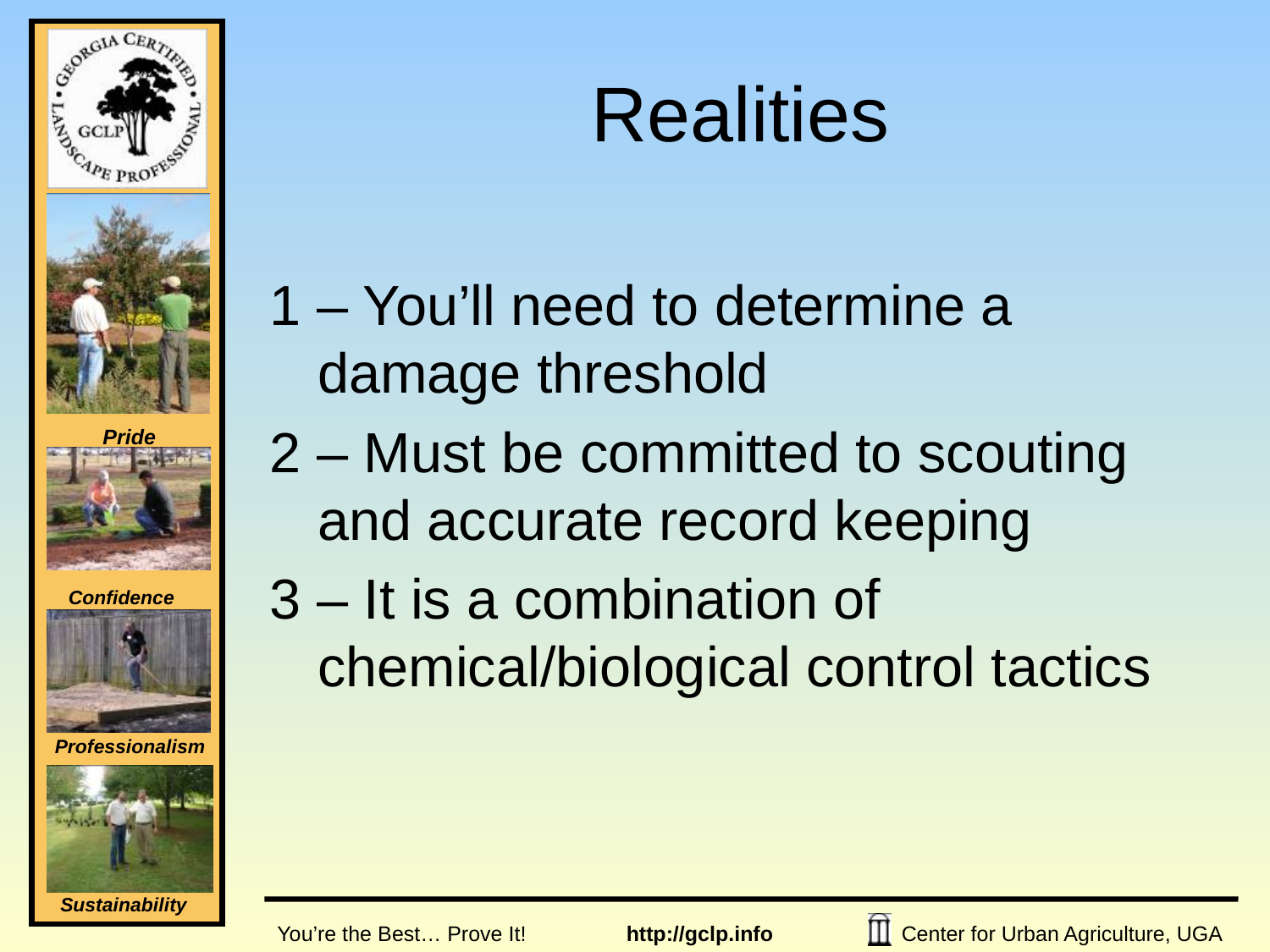

# Realities
1 – You’ll need to determine a    damage threshold
2 – Must be committed to scouting and accurate record keeping
3 – It is a combination of chemical/biological control tactics